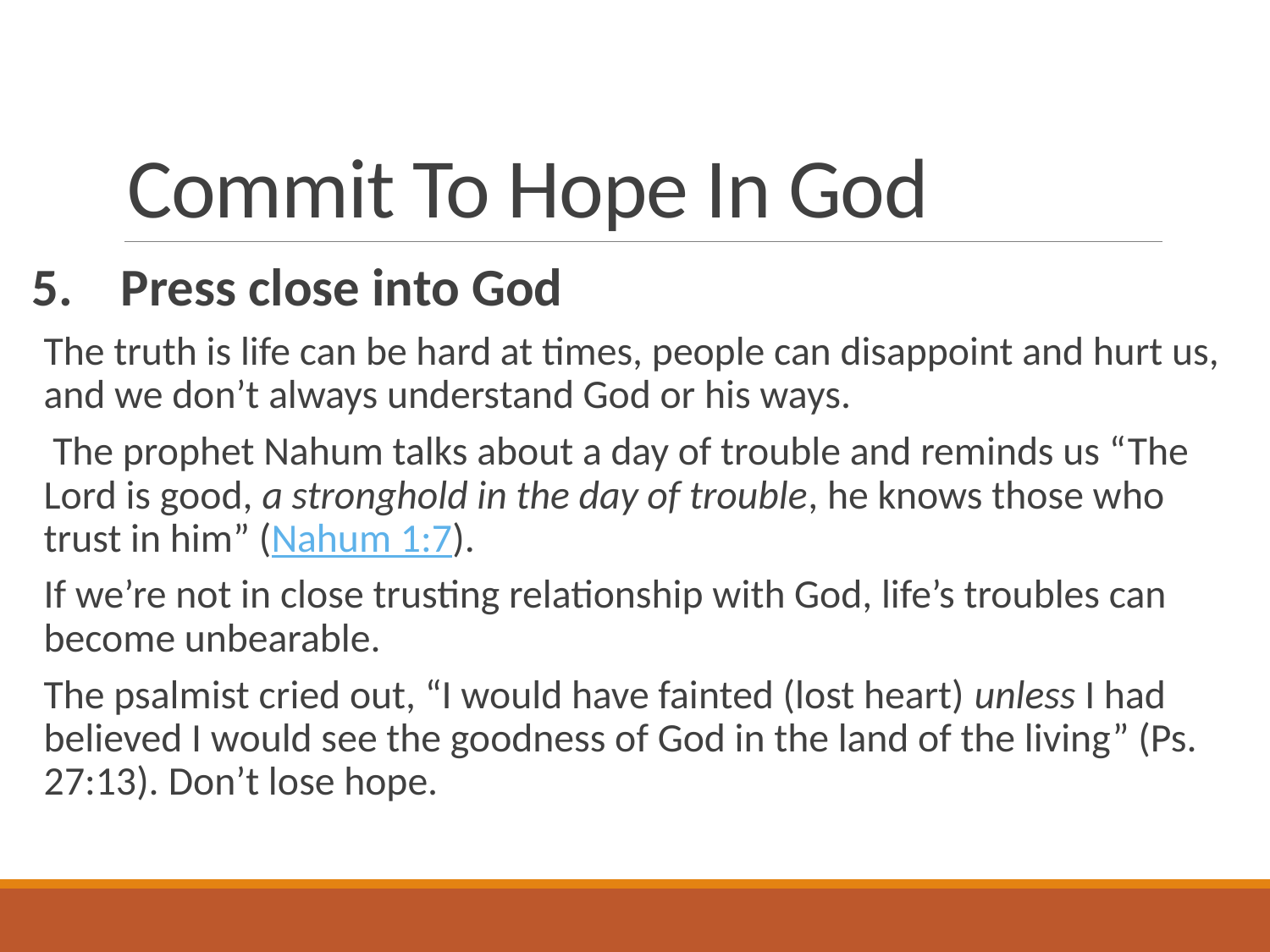

# Commit To Hope In God
5.    Press close into God
The truth is life can be hard at times, people can disappoint and hurt us, and we don’t always understand God or his ways.
 The prophet Nahum talks about a day of trouble and reminds us “The Lord is good, a stronghold in the day of trouble, he knows those who trust in him” (Nahum 1:7).
If we’re not in close trusting relationship with God, life’s troubles can become unbearable.
The psalmist cried out, “I would have fainted (lost heart) unless I had believed I would see the goodness of God in the land of the living” (Ps. 27:13). Don’t lose hope.